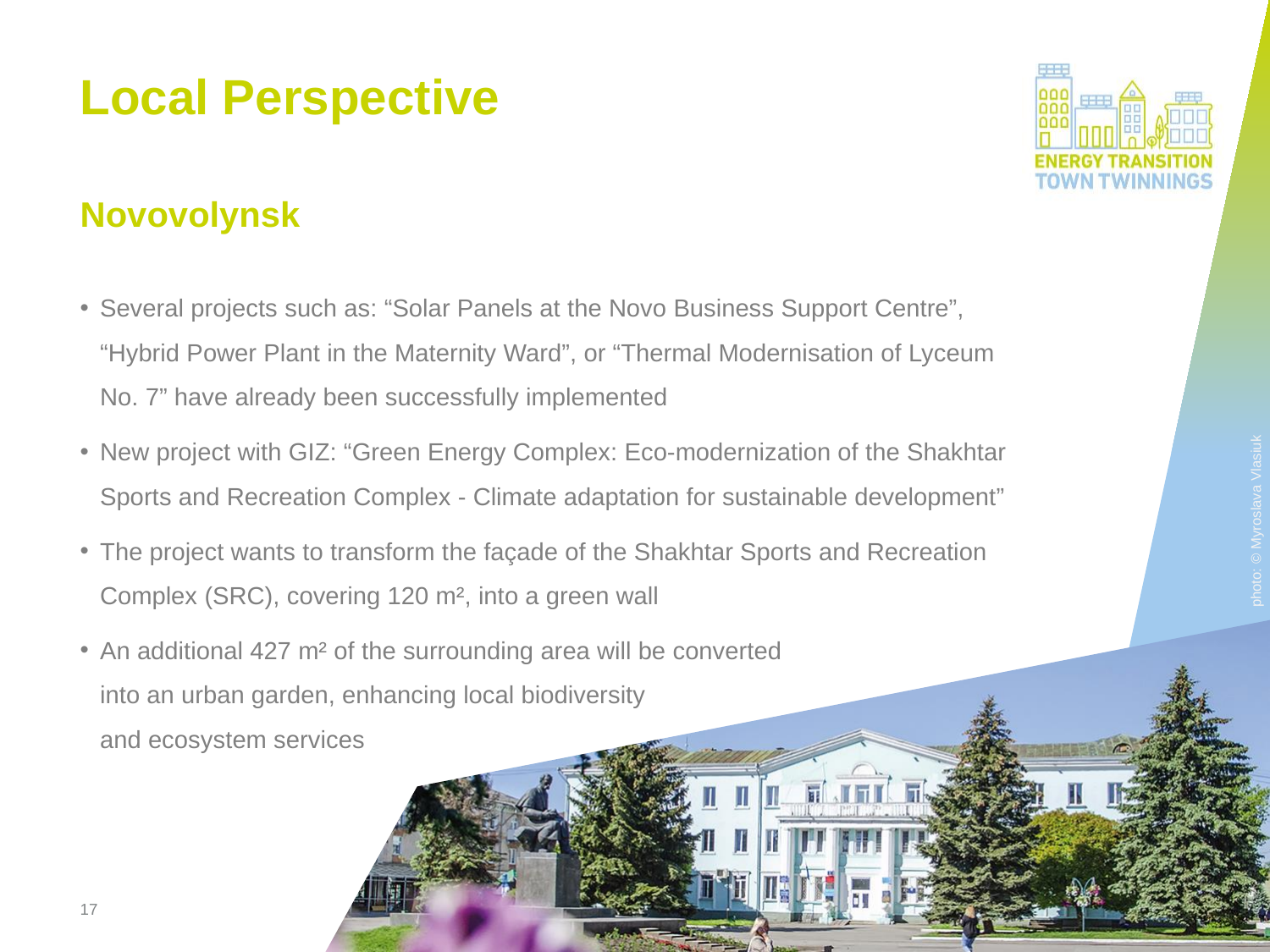

# Local Perspective
Novovolynsk
Several projects such as: “Solar Panels at the Novo Business Support Centre”, “Hybrid Power Plant in the Maternity Ward”, or “Thermal Modernisation of Lyceum
No. 7” have already been successfully implemented
New project with GIZ: “Green Energy Complex: Eco-modernization of the Shakhtar Sports and Recreation Complex - Climate adaptation for sustainable development”
The project wants to transform the façade of the Shakhtar Sports and Recreation Complex (SRC), covering 120 m², into a green wall
An additional 427 m² of the surrounding area will be converted
into an urban garden, enhancing local biodiversity
and ecosystem services
photo: © Myroslava Vlasiuk